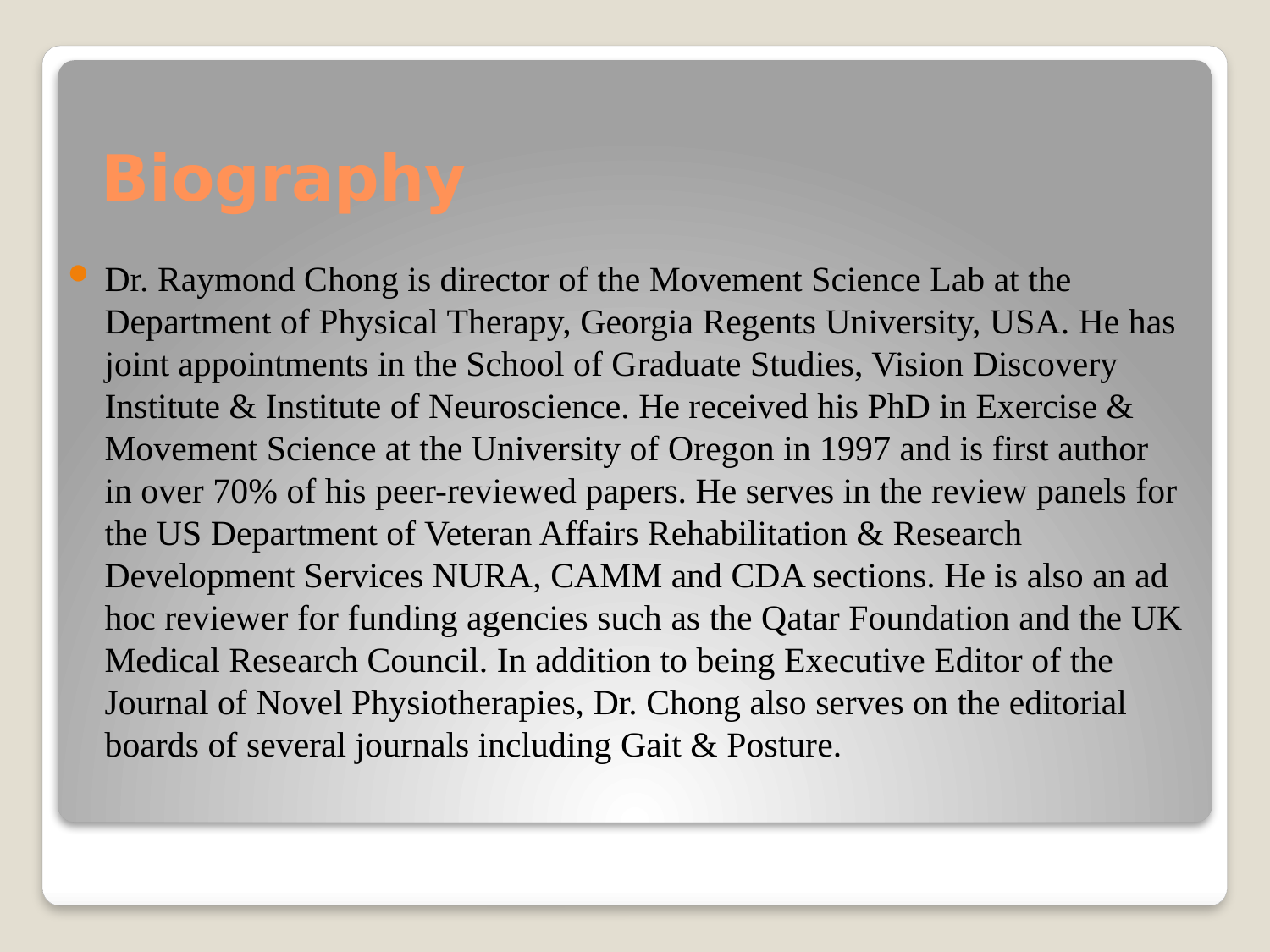

Biography
Dr. Raymond Chong is director of the Movement Science Lab at the Department of Physical Therapy, Georgia Regents University, USA. He has joint appointments in the School of Graduate Studies, Vision Discovery Institute & Institute of Neuroscience. He received his PhD in Exercise & Movement Science at the University of Oregon in 1997 and is first author in over 70% of his peer-reviewed papers. He serves in the review panels for the US Department of Veteran Affairs Rehabilitation & Research Development Services NURA, CAMM and CDA sections. He is also an ad hoc reviewer for funding agencies such as the Qatar Foundation and the UK Medical Research Council. In addition to being Executive Editor of the Journal of Novel Physiotherapies, Dr. Chong also serves on the editorial boards of several journals including Gait & Posture.